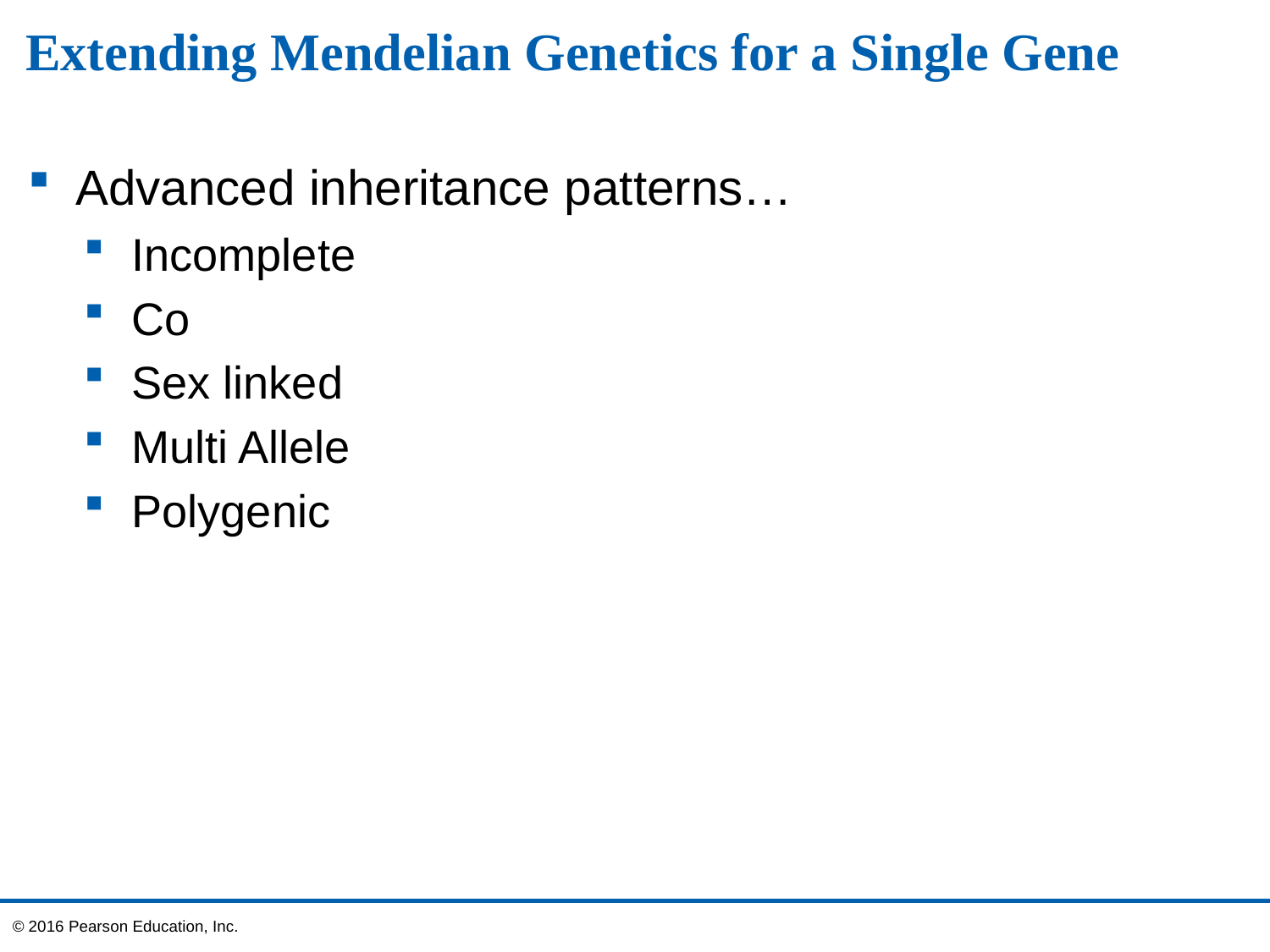

# Extending Mendelian Genetics for a Single Gene
Advanced inheritance patterns…
Incomplete
Co
Sex linked
Multi Allele
Polygenic
© 2016 Pearson Education, Inc.